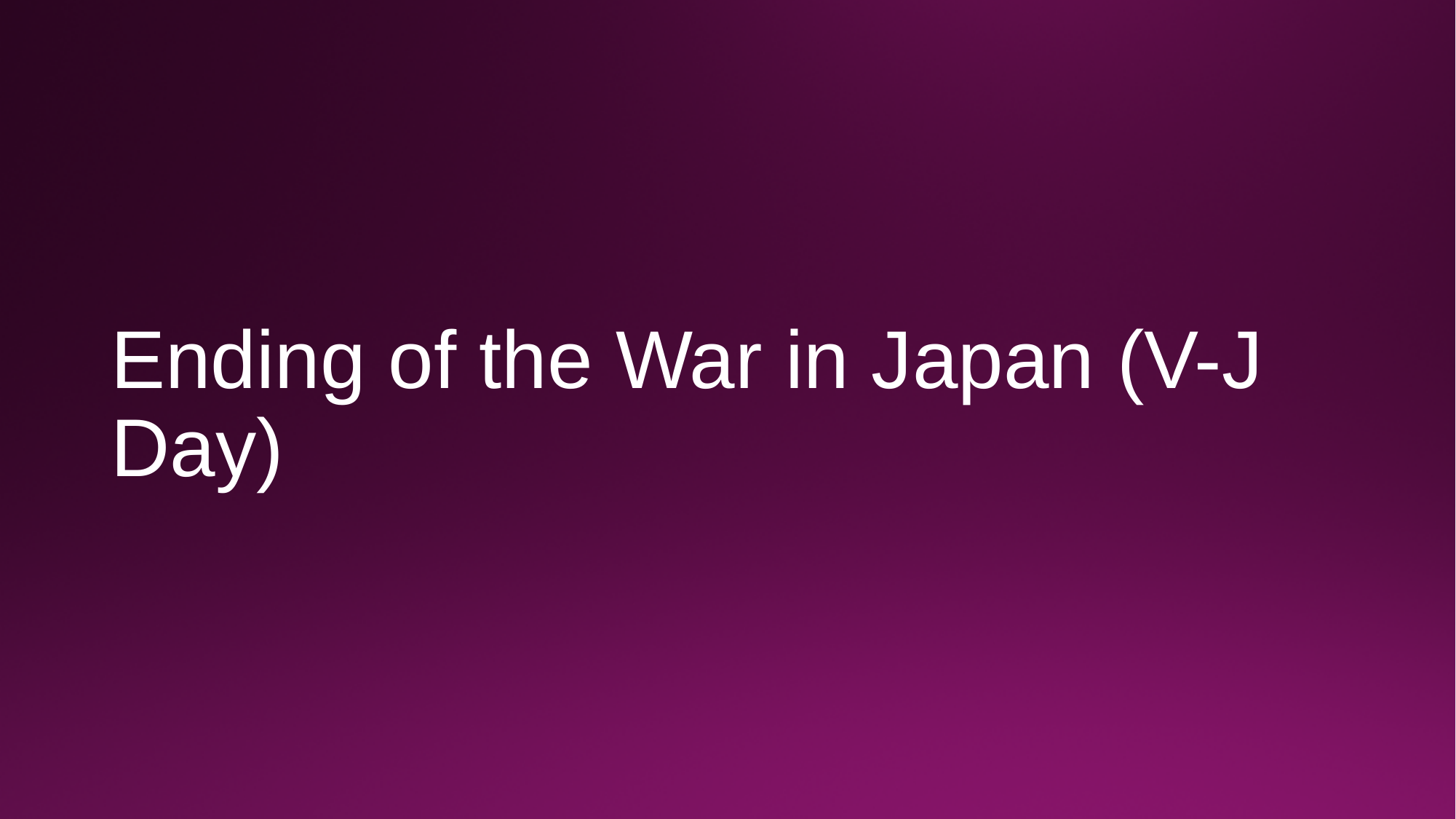

# Ending of the War in Japan (V-J Day)